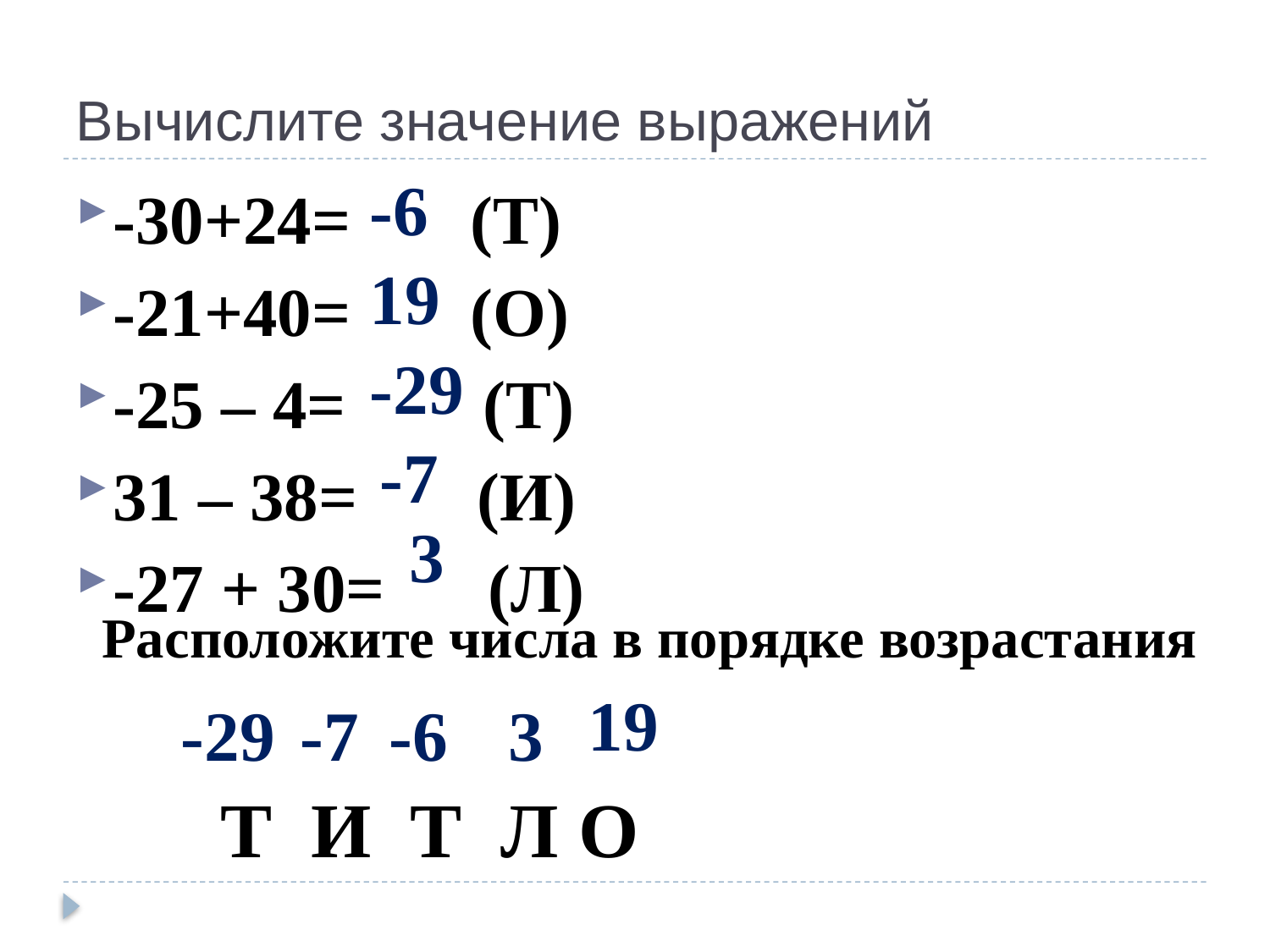

# Вычислите значение выражений
-6
-30+24=       (Т)
-21+40=       (О)
-25 – 4=        (Т)
31 – 38=       (И)
-27 + 30=      (Л)
19
-29
-7
3
Расположите числа в порядке возрастания
19
-29
-7
-6
3
Т  И  Т  Л О